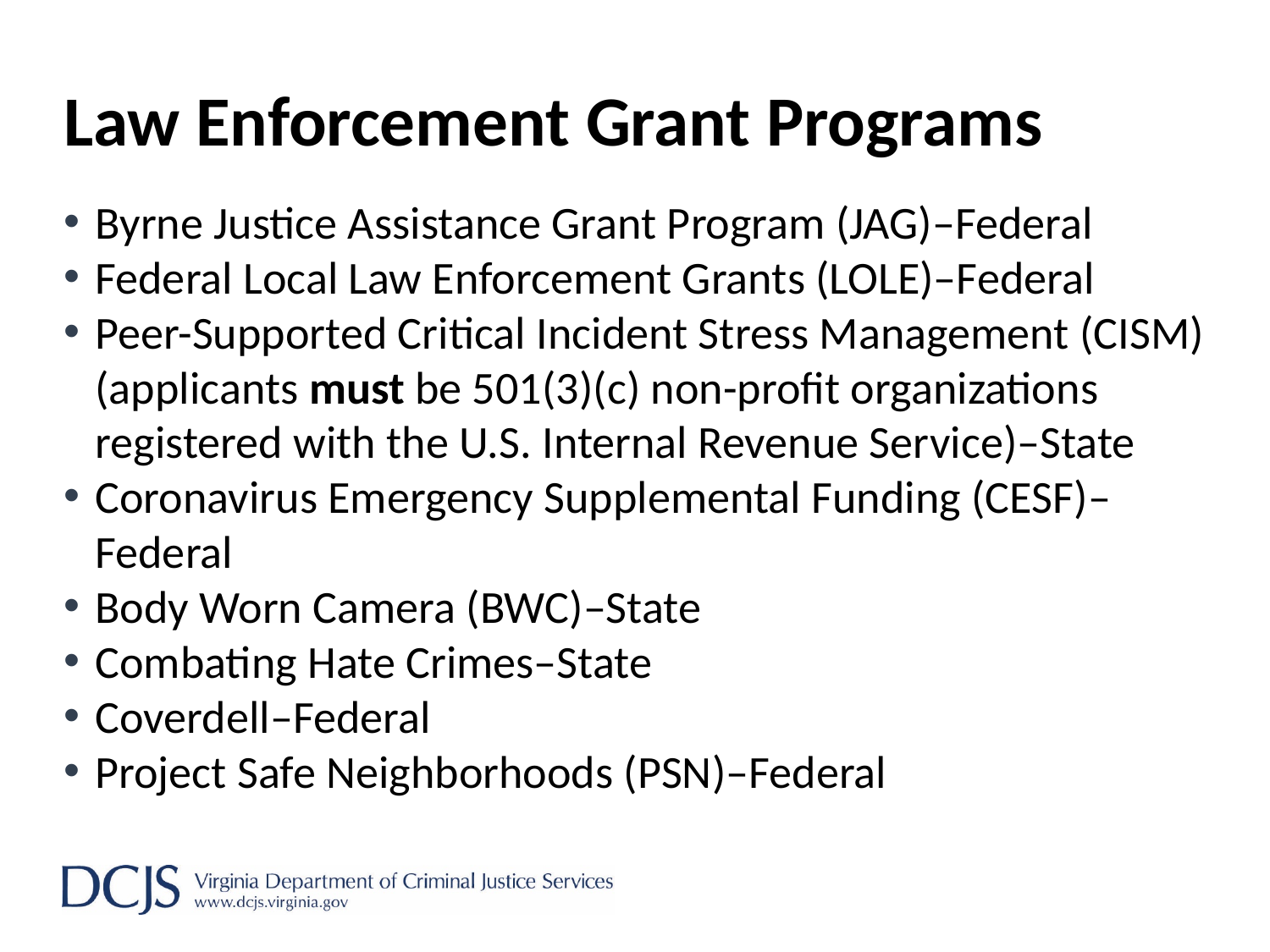

# Law Enforcement Grant Programs
Byrne Justice Assistance Grant Program (JAG)–Federal
Federal Local Law Enforcement Grants (LOLE)–Federal
Peer-Supported Critical Incident Stress Management (CISM) (applicants must be 501(3)(c) non-profit organizations registered with the U.S. Internal Revenue Service)–State
Coronavirus Emergency Supplemental Funding (CESF)–Federal
Body Worn Camera (BWC)–State
Combating Hate Crimes–State
Coverdell–Federal
Project Safe Neighborhoods (PSN)–Federal